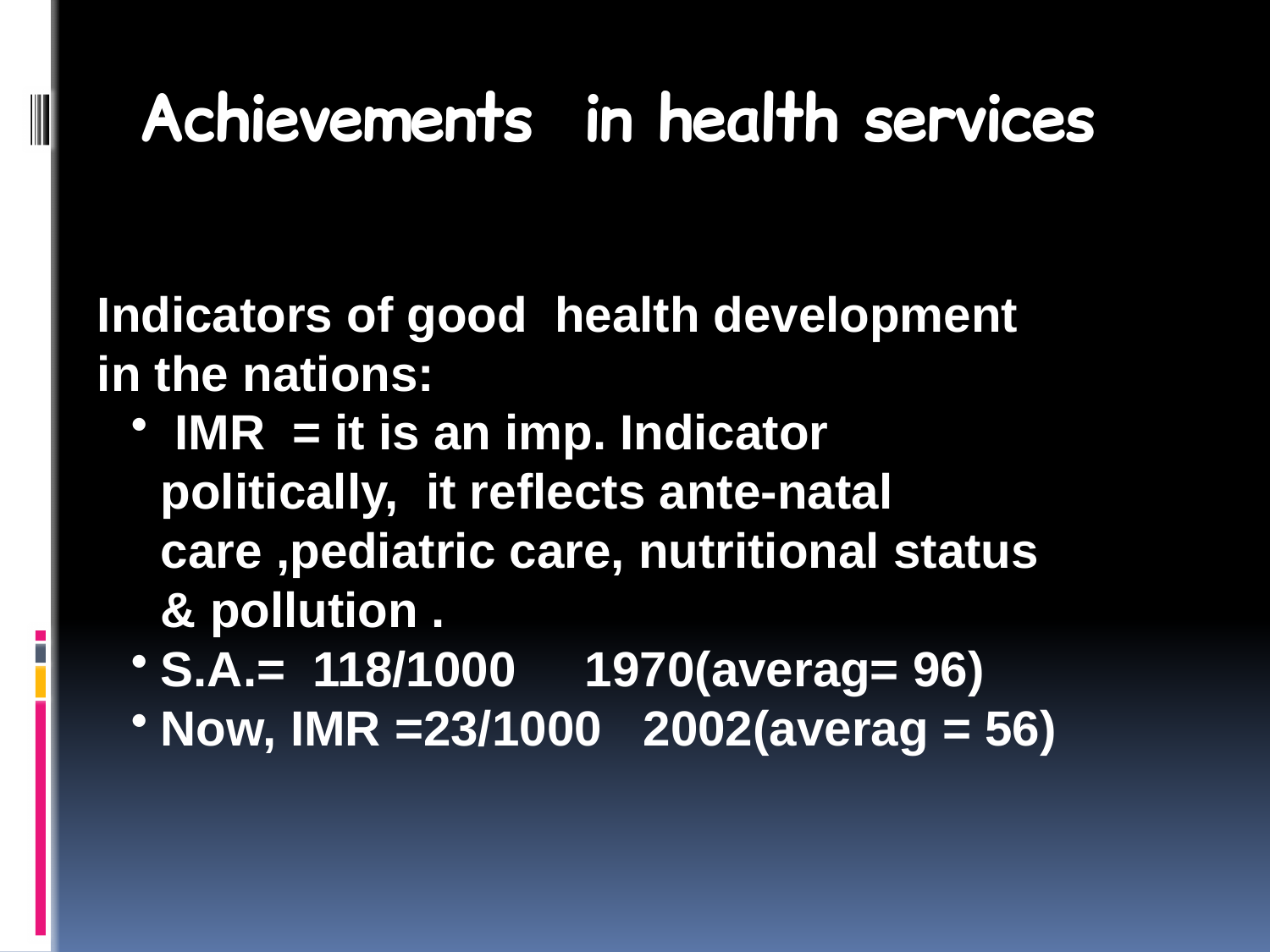

# Achievements  in health services

Indicators of good  health development in the nations:
 IMR  = it is an imp. Indicator politically,  it reflects ante-natal care ,pediatric care, nutritional status & pollution .
S.A.=  118/1000     1970(averag= 96)
Now, IMR =23/1000   2002(averag = 56)